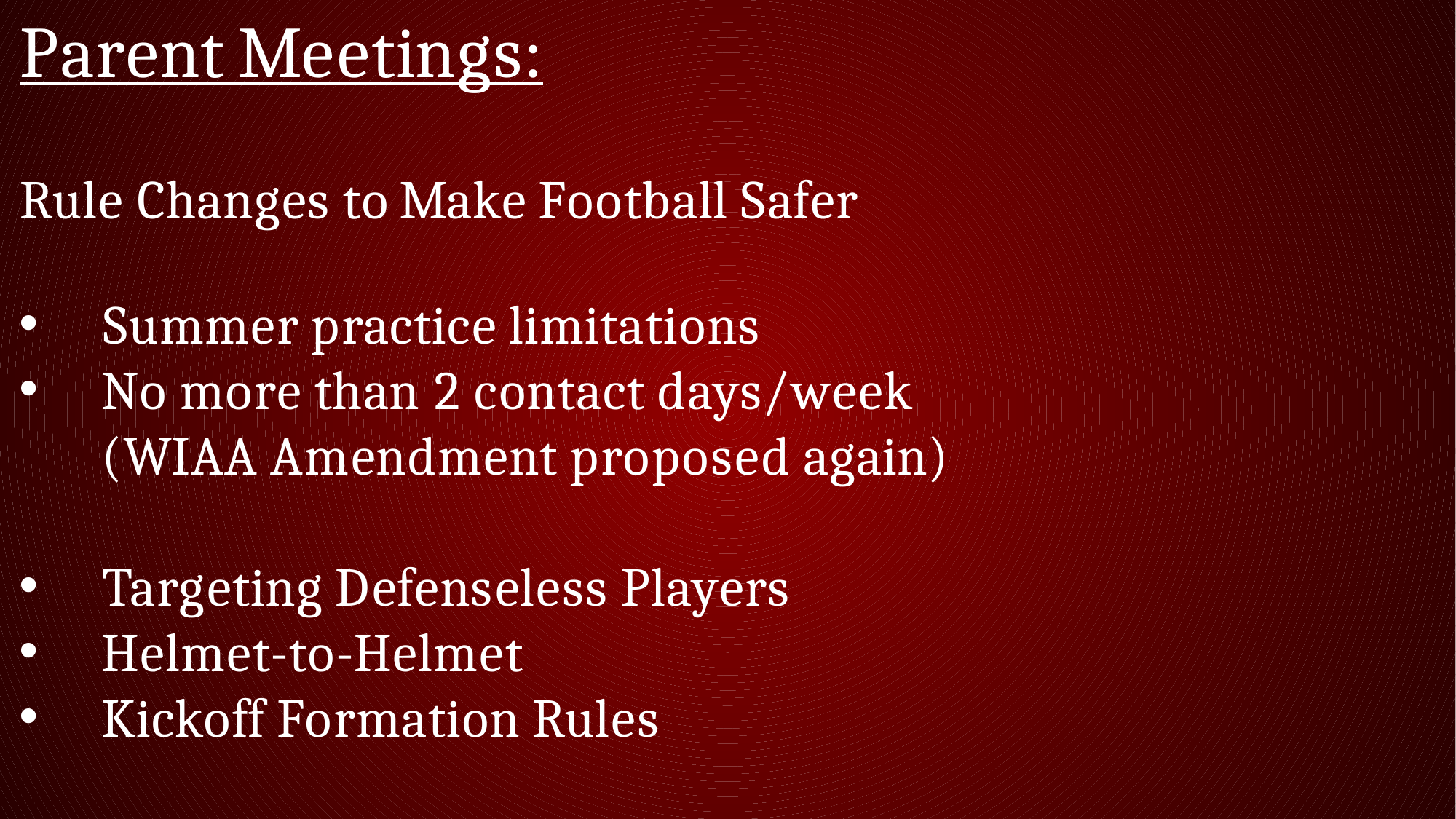

Parent Meetings:

Rule Changes to Make Football Safer

Summer practice limitations
No more than 2 contact days/week  (WIAA Amendment proposed again)

Targeting Defenseless Players
Helmet-to-Helmet
Kickoff Formation Rules